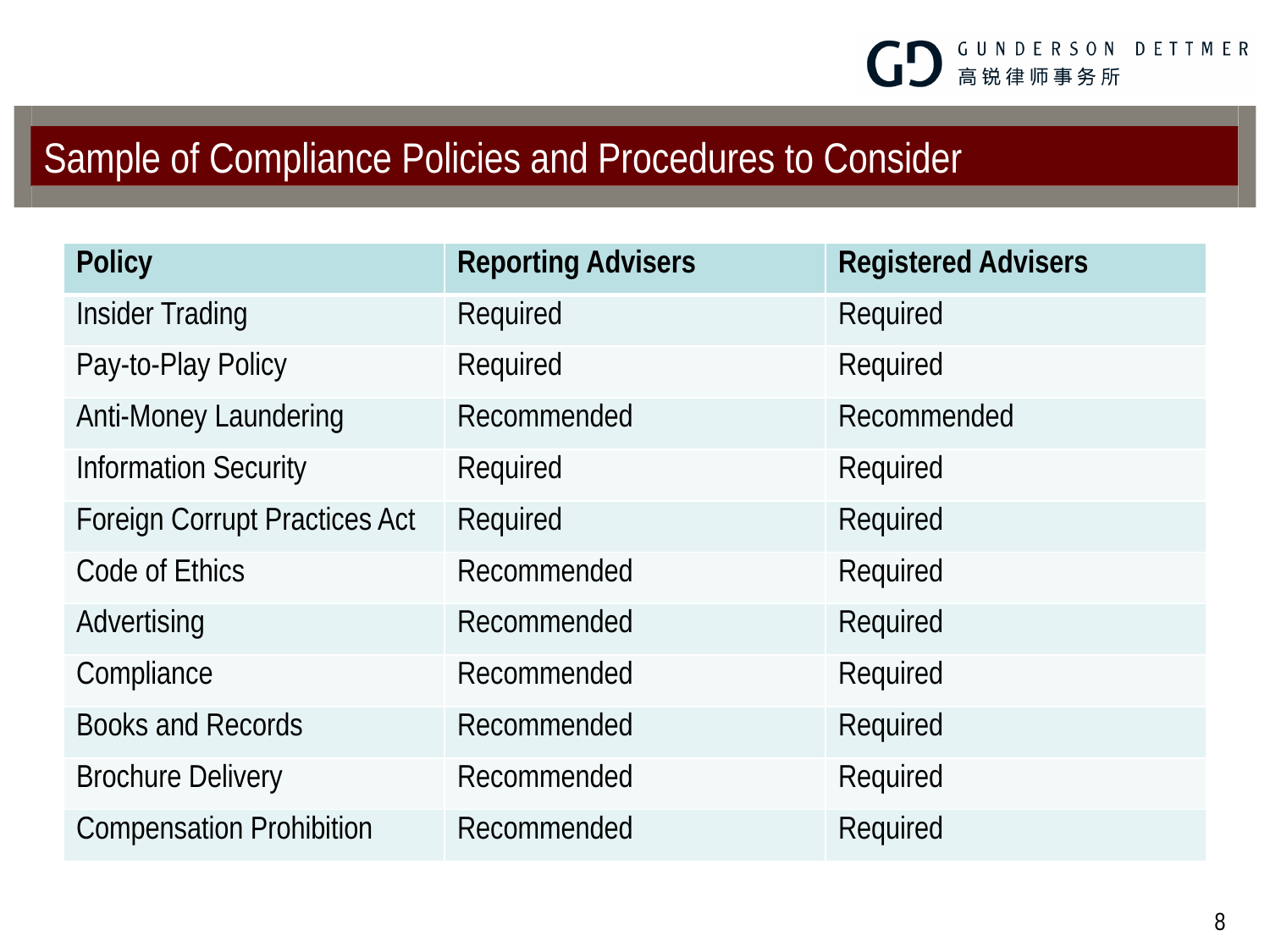

# Sample of Compliance Policies and Procedures to Consider
| Policy | Reporting Advisers | Registered Advisers |
| --- | --- | --- |
| Insider Trading | Required | Required |
| Pay-to-Play Policy | Required | Required |
| Anti-Money Laundering | Recommended | Recommended |
| Information Security | Required | Required |
| Foreign Corrupt Practices Act | Required | Required |
| Code of Ethics | Recommended | Required |
| Advertising | Recommended | Required |
| Compliance | Recommended | Required |
| Books and Records | Recommended | Required |
| Brochure Delivery | Recommended | Required |
| Compensation Prohibition | Recommended | Required |
8